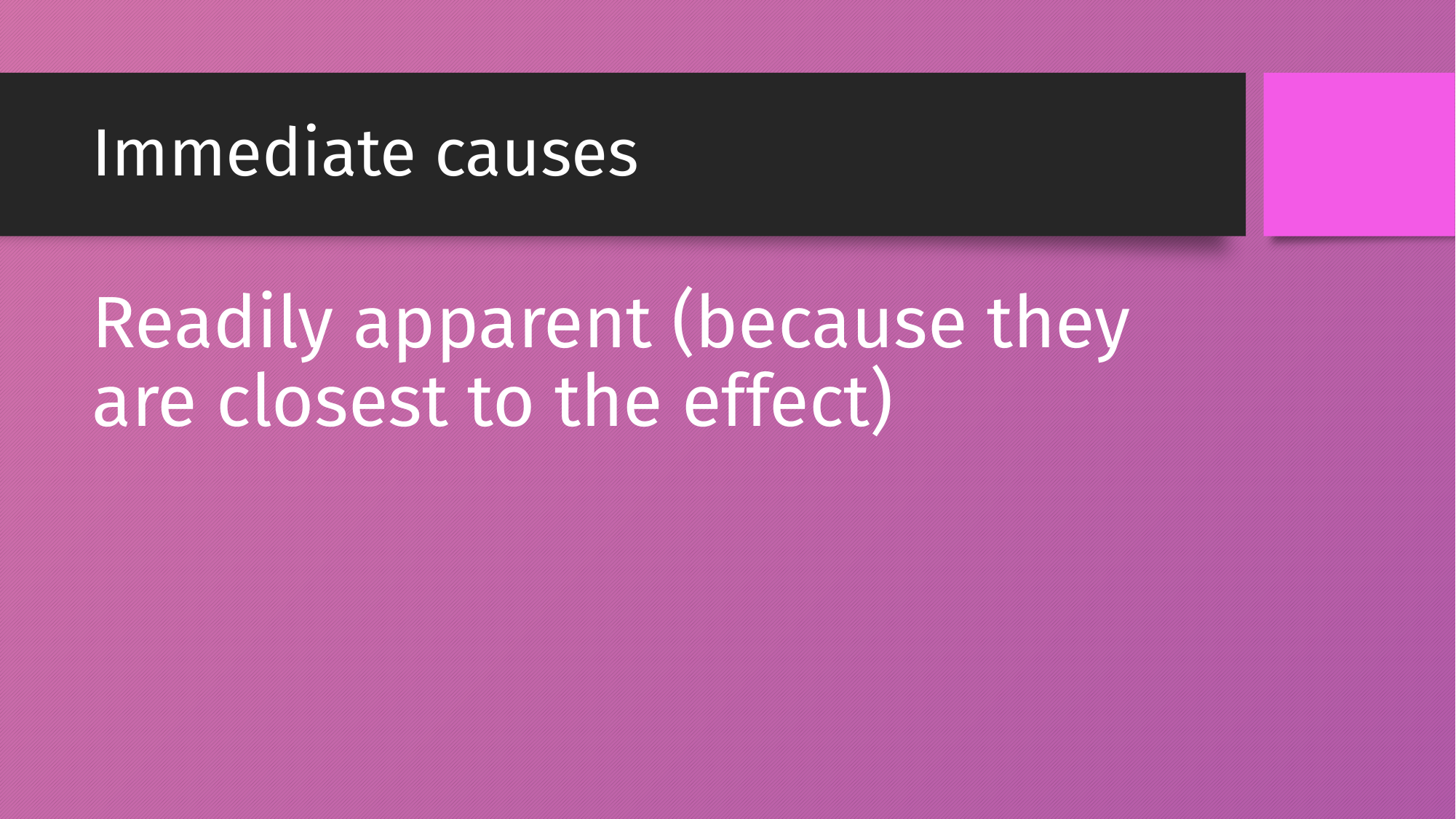

# Immediate causes
Readily apparent (because they are closest to the effect)